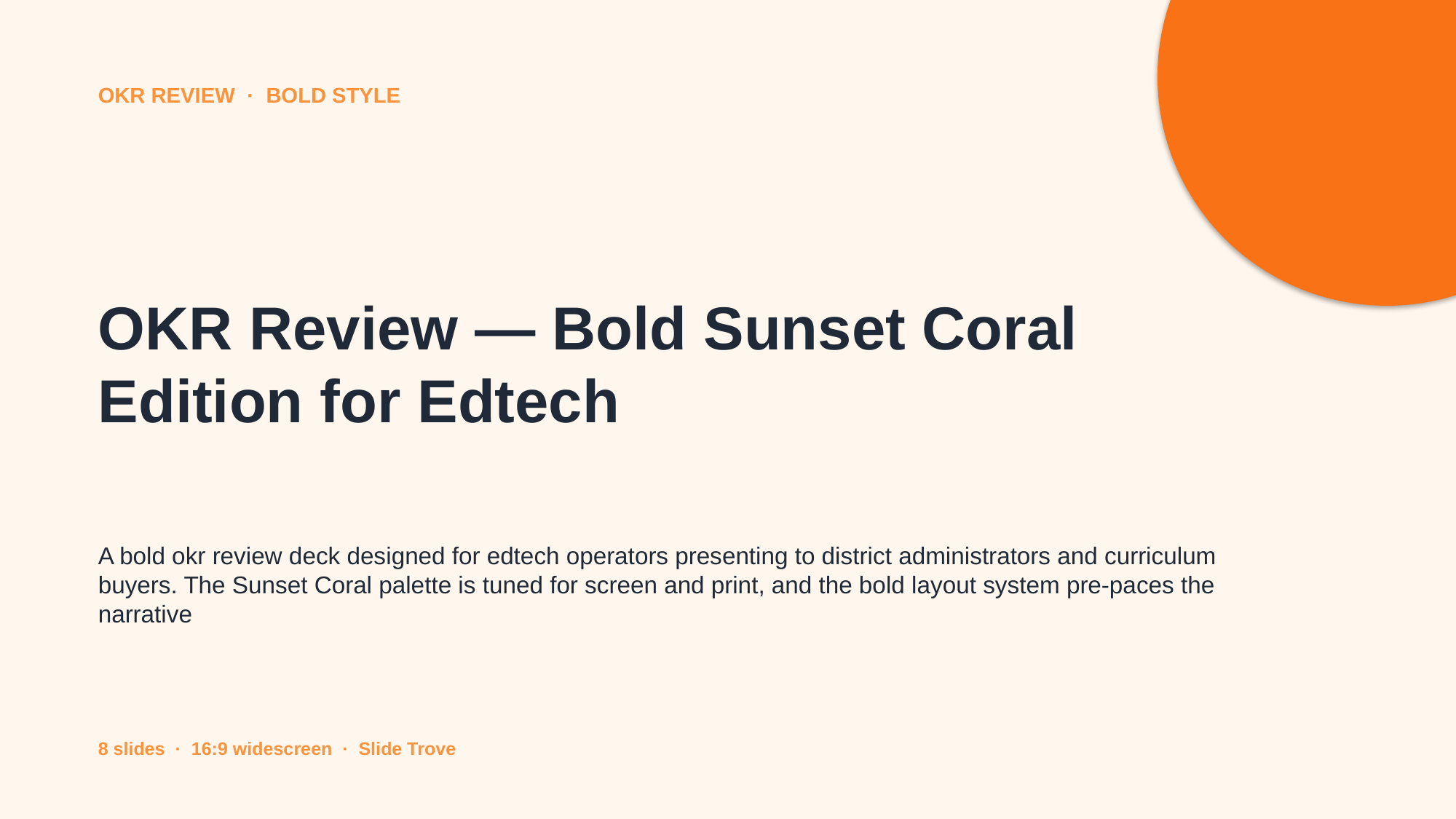

OKR REVIEW  ·  BOLD STYLE
OKR Review — Bold Sunset Coral Edition for Edtech
A bold okr review deck designed for edtech operators presenting to district administrators and curriculum buyers. The Sunset Coral palette is tuned for screen and print, and the bold layout system pre-paces the narrative
8 slides  ·  16:9 widescreen  ·  Slide Trove